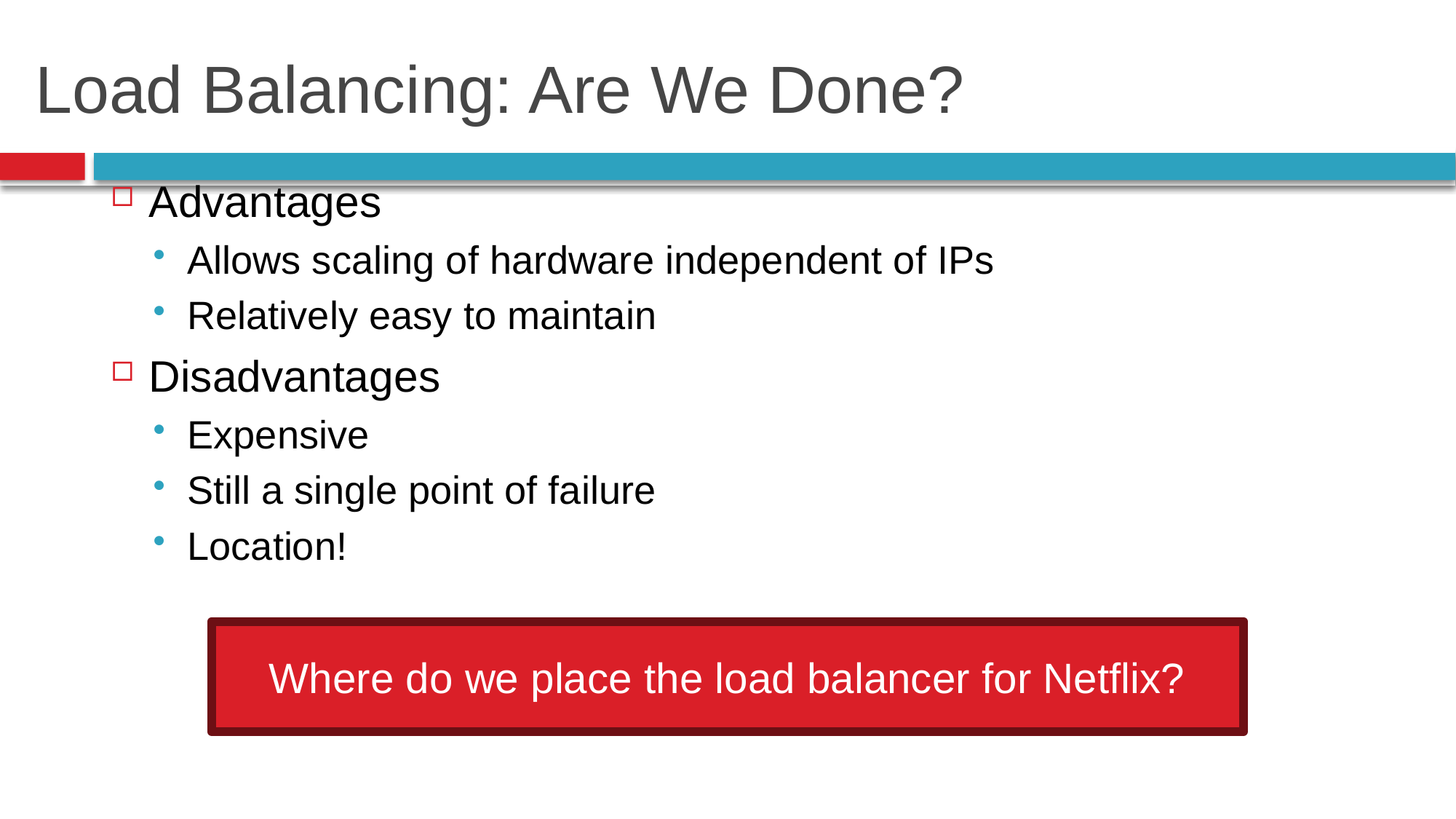

# Load Balancing: Are We Done?
Advantages
Allows scaling of hardware independent of IPs
Relatively easy to maintain
Disadvantages
Expensive
Still a single point of failure
Location!
Where do we place the load balancer for Netflix?